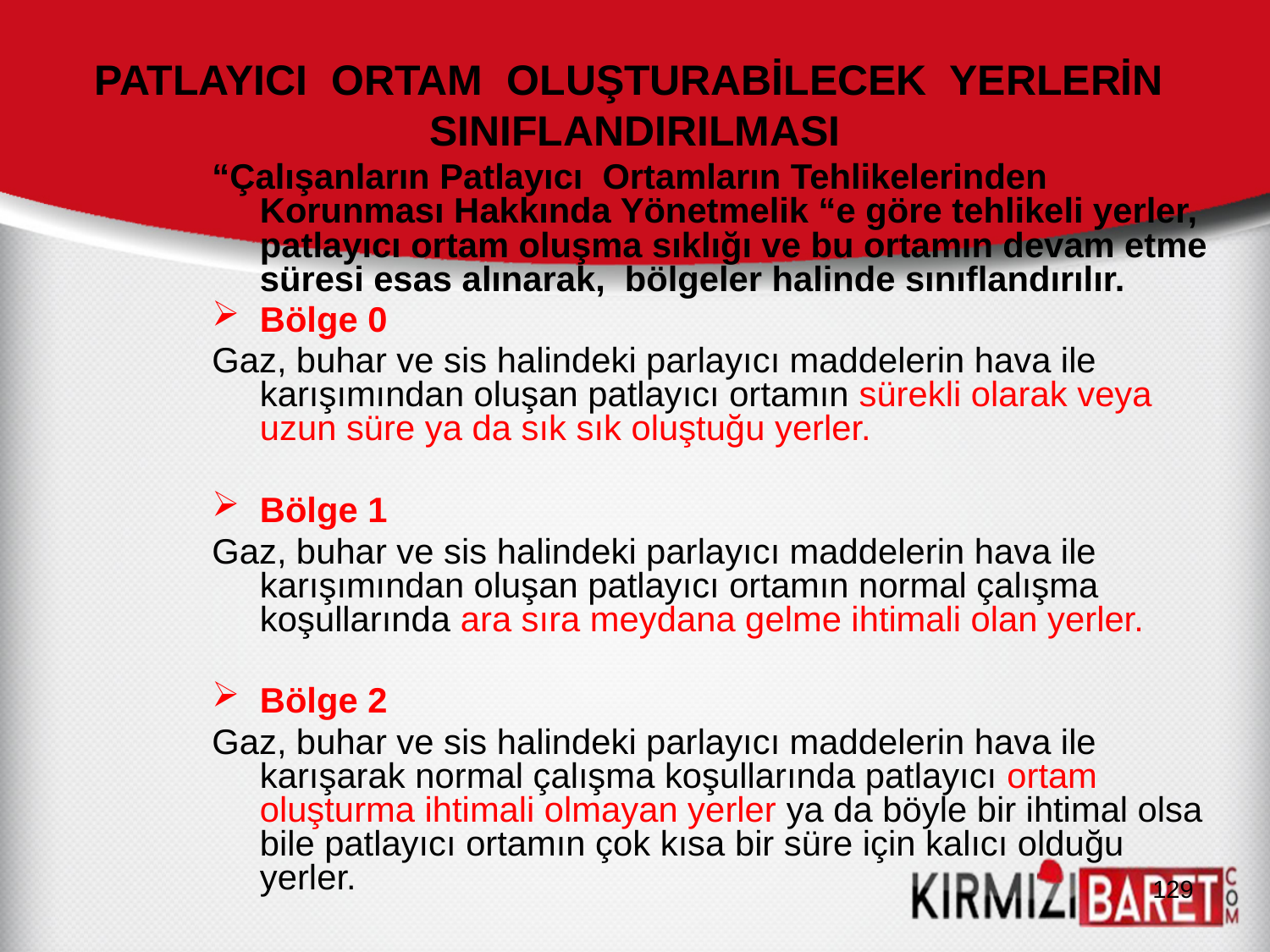

# PATLAYICI  ORTAM  OLUŞTURABİLECEK  YERLERİN  SINIFLANDIRILMASI
“Çalışanların Patlayıcı  Ortamların Tehlikelerinden  Korunması Hakkında Yönetmelik “e göre tehlikeli yerler, patlayıcı ortam oluşma sıklığı ve bu ortamın devam etme süresi esas alınarak,  bölgeler halinde sınıflandırılır.
Bölge 0
Gaz, buhar ve sis halindeki parlayıcı maddelerin hava ile karışımından oluşan patlayıcı ortamın sürekli olarak veya uzun süre ya da sık sık oluştuğu yerler.

Bölge 1
Gaz, buhar ve sis halindeki parlayıcı maddelerin hava ile karışımından oluşan patlayıcı ortamın normal çalışma koşullarında ara sıra meydana gelme ihtimali olan yerler.

Bölge 2
Gaz, buhar ve sis halindeki parlayıcı maddelerin hava ile karışarak normal çalışma koşullarında patlayıcı ortam oluşturma ihtimali olmayan yerler ya da böyle bir ihtimal olsa bile patlayıcı ortamın çok kısa bir süre için kalıcı olduğu yerler.

129